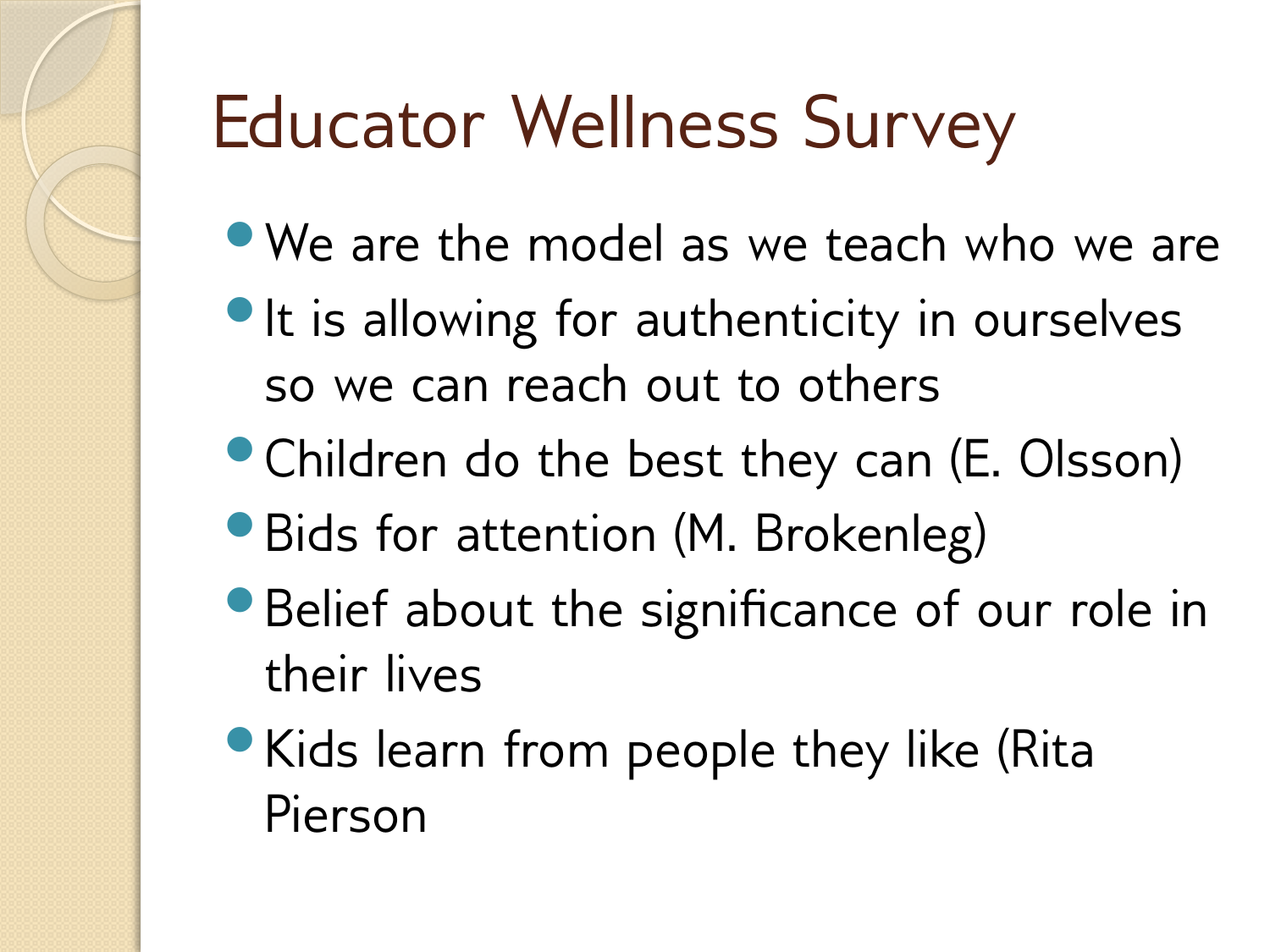

# Educator Wellness Survey
We are the model as we teach who we are
It is allowing for authenticity in ourselves so we can reach out to others
Children do the best they can (E. Olsson)
Bids for attention (M. Brokenleg)
Belief about the significance of our role in their lives
Kids learn from people they like (Rita Pierson